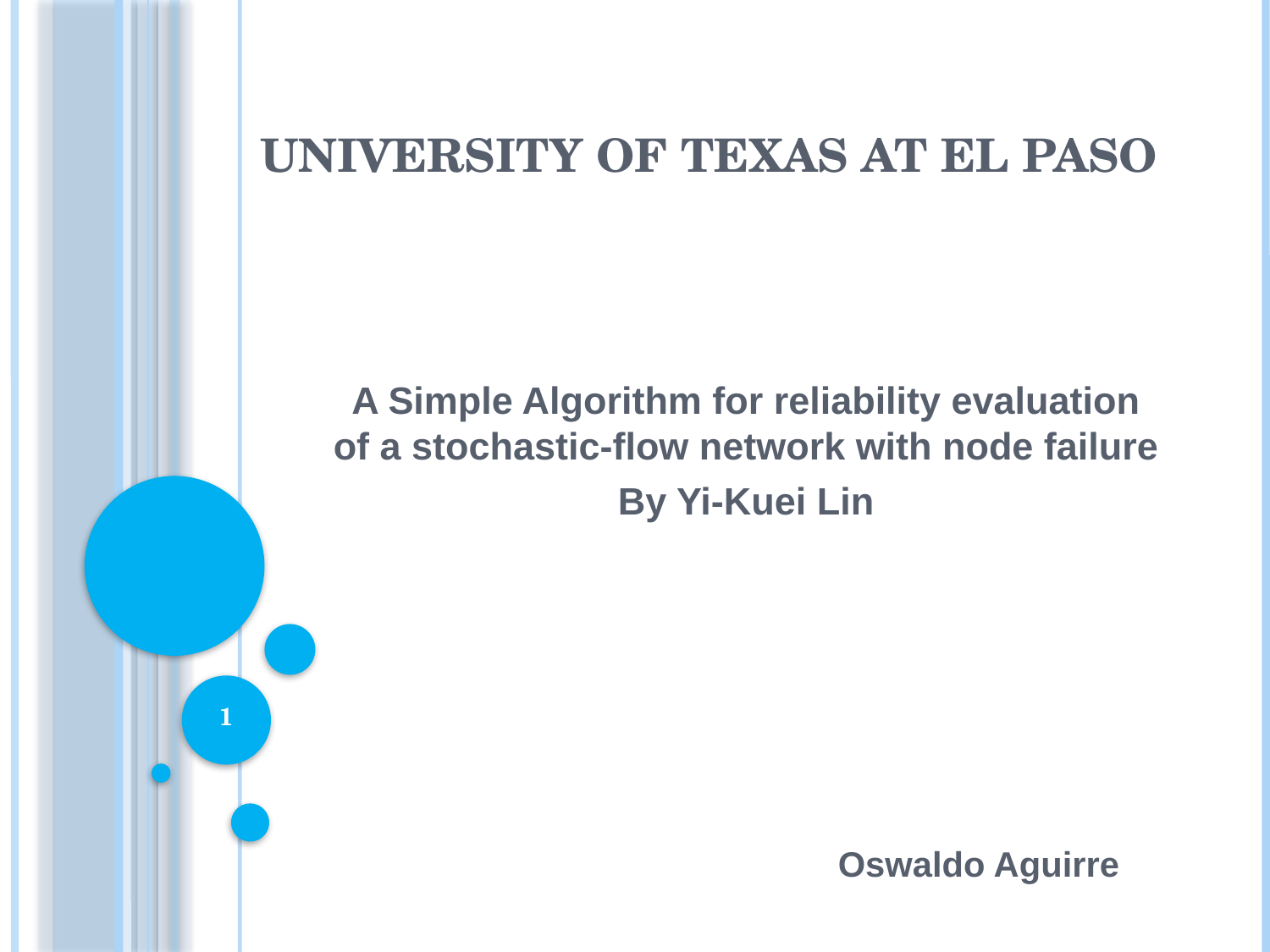

# University of Texas At El Paso
A Simple Algorithm for reliability evaluation of a stochastic-flow network with node failure
By Yi-Kuei Lin

1
Oswaldo Aguirre